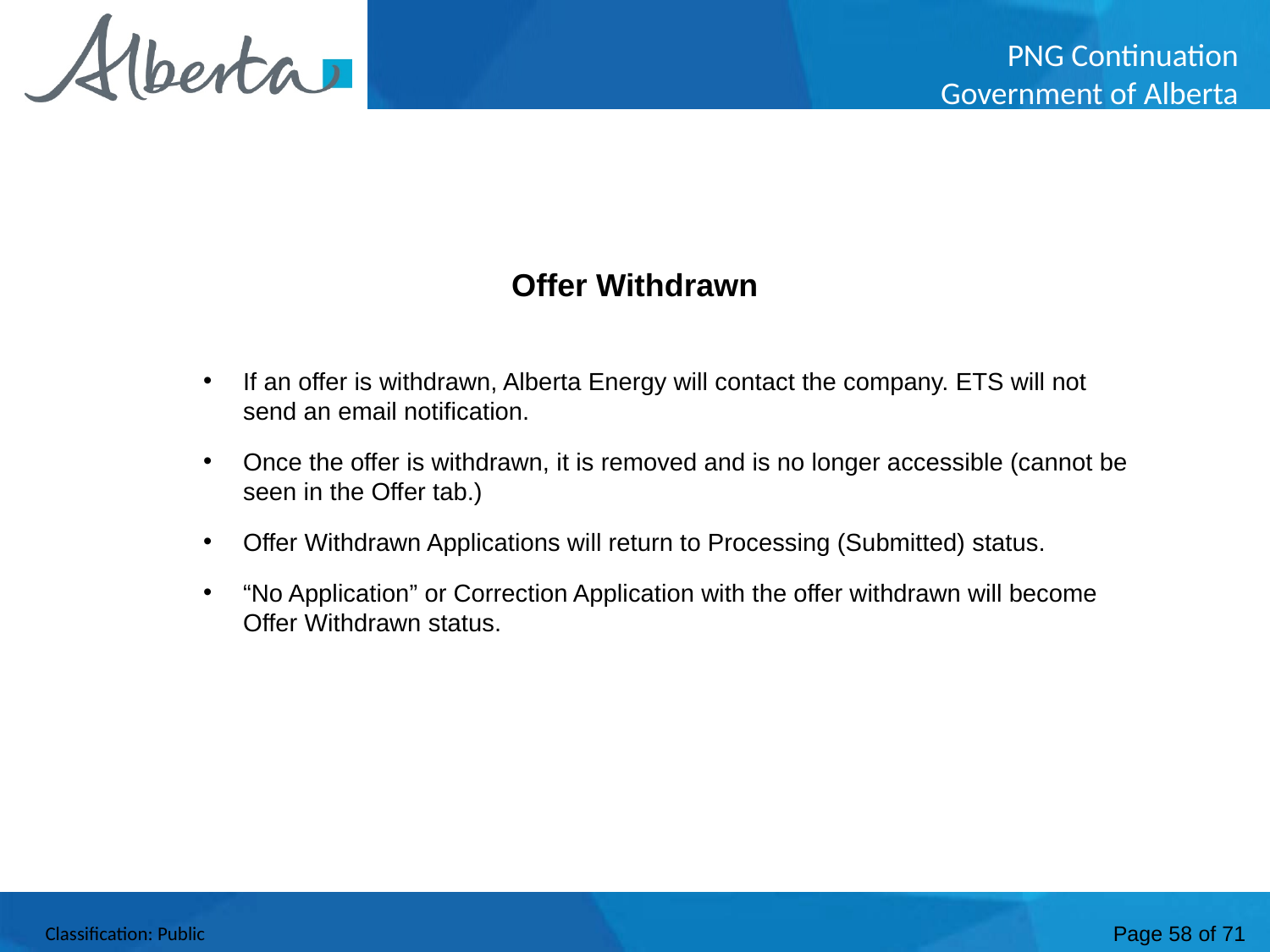

Offer Withdrawn
If an offer is withdrawn, Alberta Energy will contact the company. ETS will not send an email notification.
Once the offer is withdrawn, it is removed and is no longer accessible (cannot be seen in the Offer tab.)
Offer Withdrawn Applications will return to Processing (Submitted) status.
“No Application” or Correction Application with the offer withdrawn will become Offer Withdrawn status.